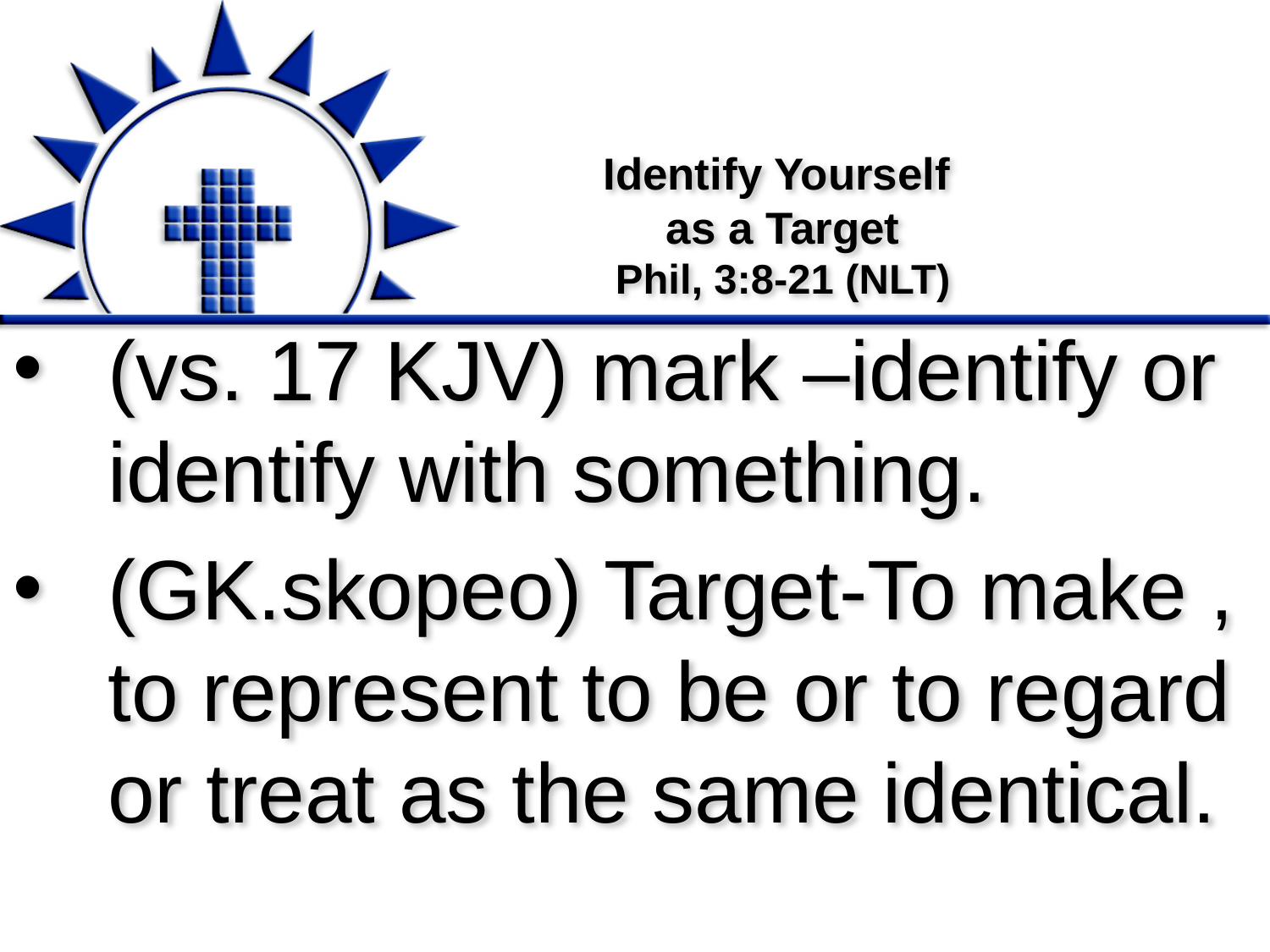

# Identify Yourself as a Target Phil, 3:8-21 (NLT)
(vs. 17 KJV) mark –identify or identify with something.
(GK.skopeo) Target-To make , to represent to be or to regard or treat as the same identical.